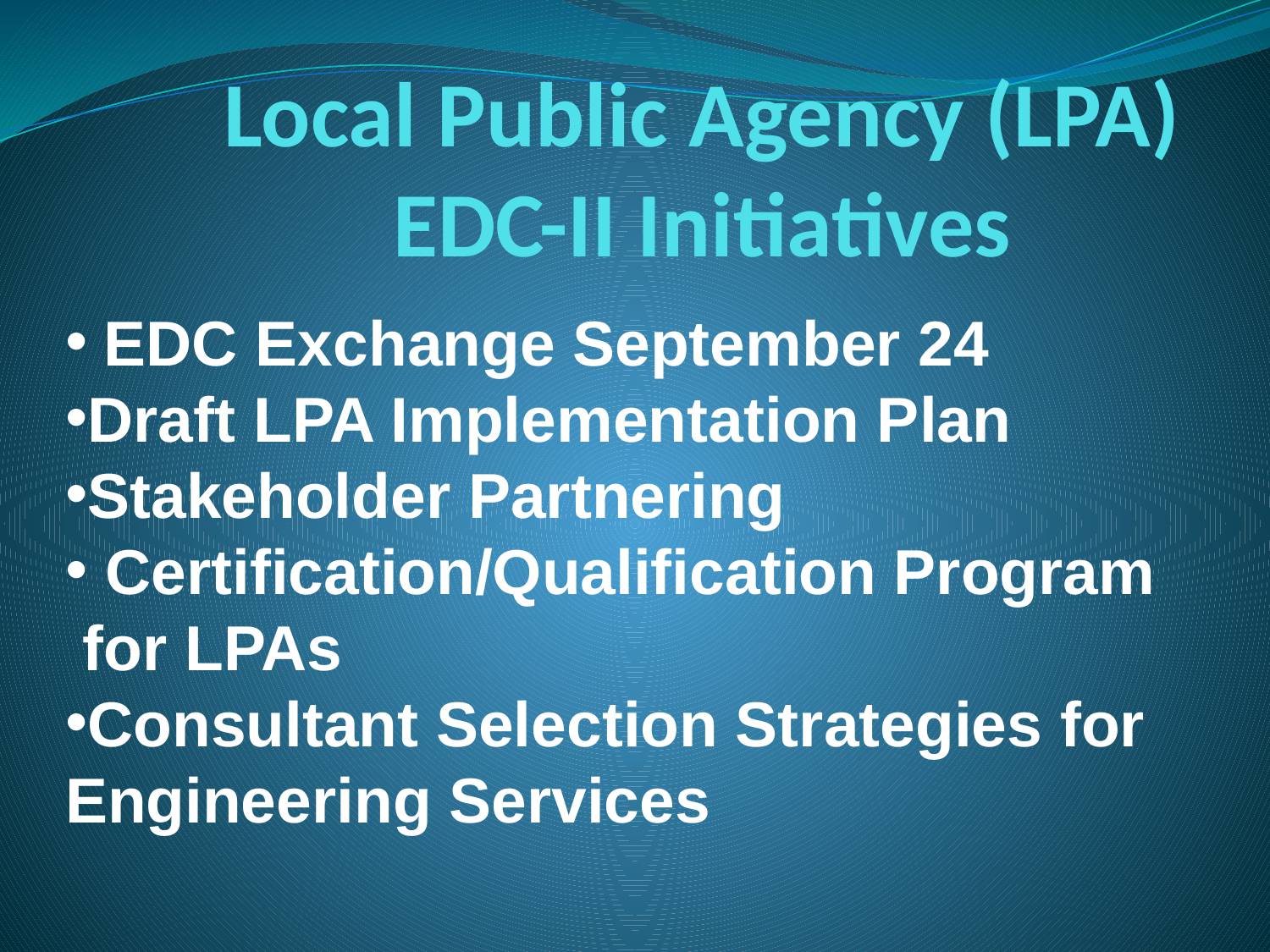

# Local Public Agency (LPA) EDC-II Initiatives
 EDC Exchange September 24
Draft LPA Implementation Plan
Stakeholder Partnering
 Certification/Qualification Program
 for LPAs
Consultant Selection Strategies for    Engineering Services